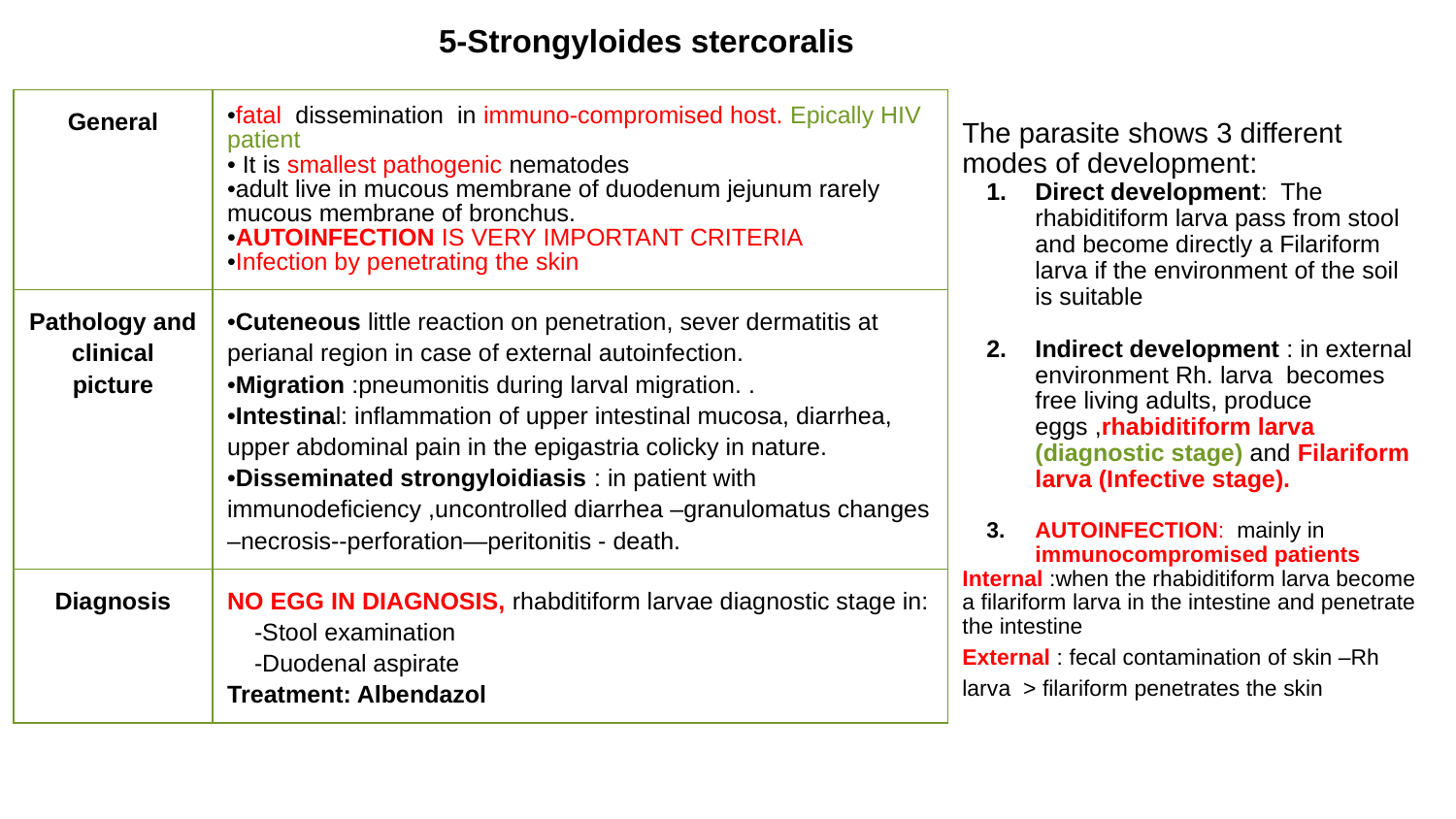

| 5-Strongyloides stercoralis |  |
| --- | --- |
| General | •fatal dissemination in immuno-compromised host. Epically HIV patient • It is smallest pathogenic nematodes •adult live in mucous membrane of duodenum jejunum rarely mucous membrane of bronchus. •AUTOINFECTION IS VERY IMPORTANT CRITERIA •Infection by penetrating the skin |
| Pathology and clinical picture | •Cuteneous little reaction on penetration, sever dermatitis at perianal region in case of external autoinfection. •Migration :pneumonitis during larval migration. . •Intestinal: inflammation of upper intestinal mucosa, diarrhea, upper abdominal pain in the epigastria colicky in nature. •Disseminated strongyloidiasis : in patient with immunodeficiency ,uncontrolled diarrhea –granulomatus changes –necrosis--perforation—peritonitis - death. |
| Diagnosis | NO EGG IN DIAGNOSIS, rhabditiform larvae diagnostic stage in: -Stool examination -Duodenal aspirate Treatment: Albendazol |
The parasite shows 3 different modes of development:
Direct development:  The rhabiditiform larva pass from stool and become directly a Filariform larva if the environment of the soil is suitable

Indirect development : in external environment Rh. larva  becomes free living adults, produce eggs ,rhabiditiform larva (diagnostic stage) and Filariform larva (Infective stage).

AUTOINFECTION:  mainly in immunocompromised patients
Internal :when the rhabiditiform larva become a filariform larva in the intestine and penetrate the intestine
External : fecal contamination of skin –Rh larva  > filariform penetrates the skin